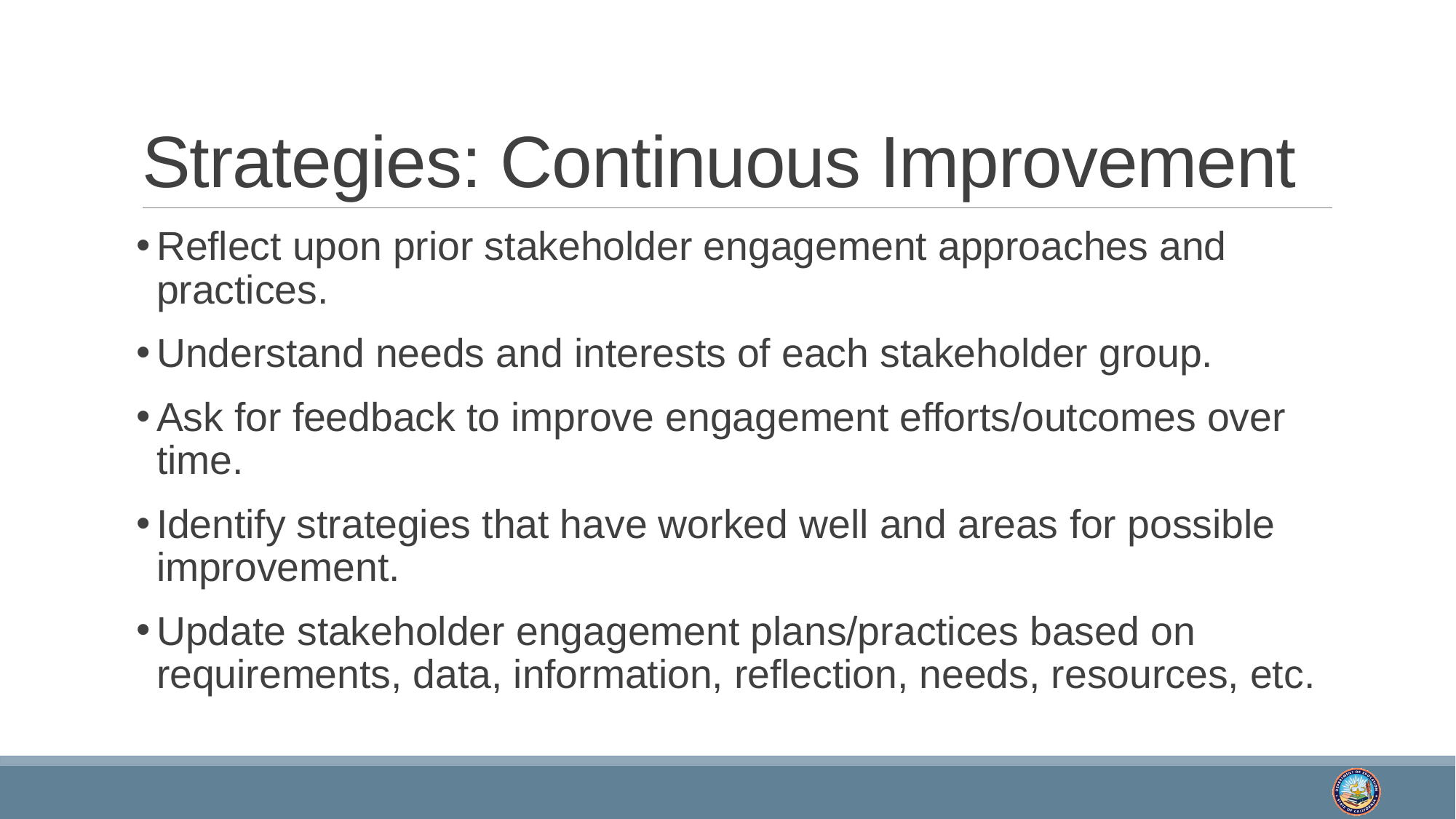

# Strategies: Continuous Improvement
Reflect upon prior stakeholder engagement approaches and practices.
Understand needs and interests of each stakeholder group.
Ask for feedback to improve engagement efforts/outcomes over time.
Identify strategies that have worked well and areas for possible improvement.
Update stakeholder engagement plans/practices based on requirements, data, information, reflection, needs, resources, etc.